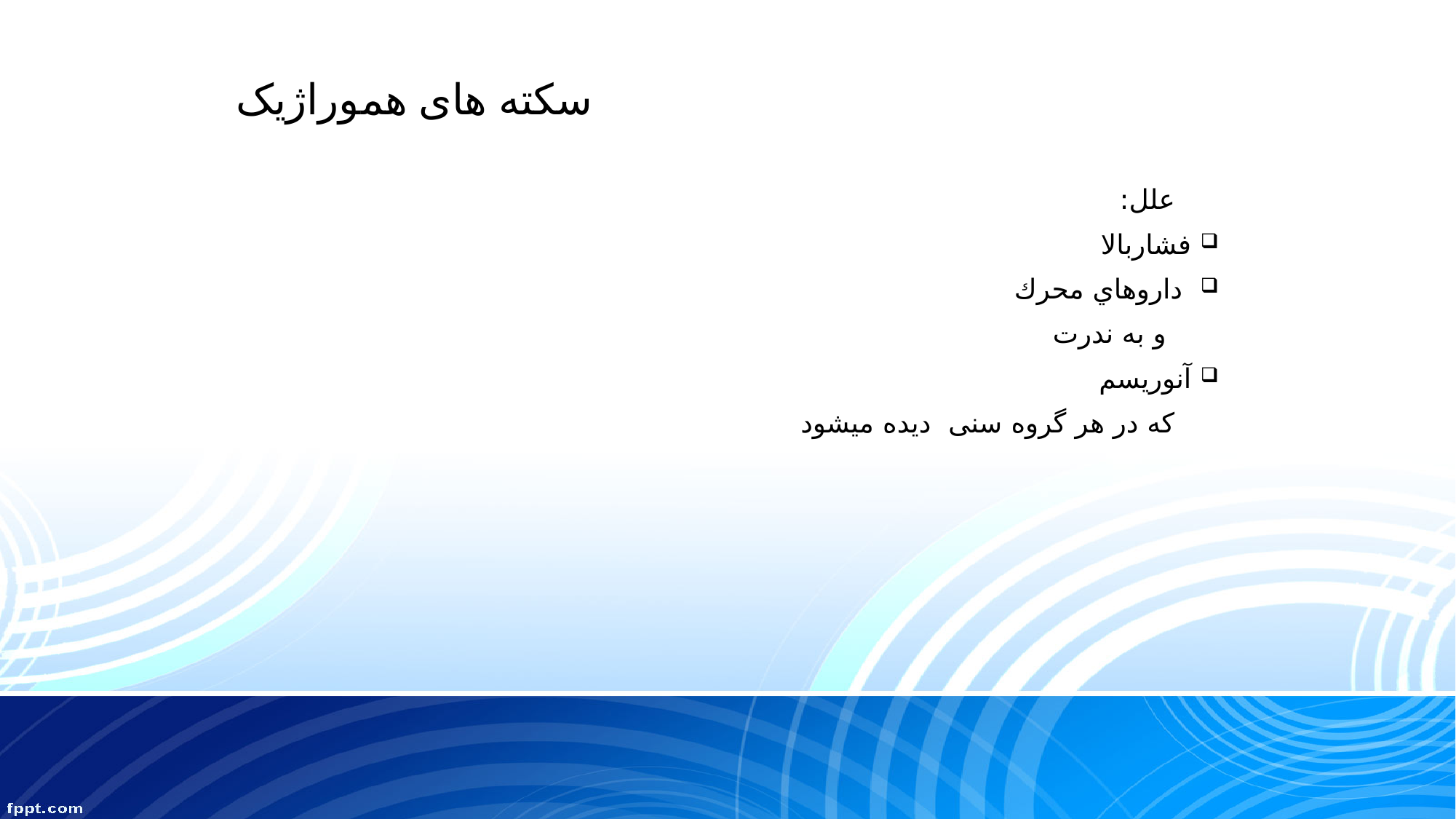

سکته های هموراژیک
     علل:
فشاربالا
 داروهاي محرك
      و به ندرت
آنوريسم
     که در هر گروه سنی  دیده میشود